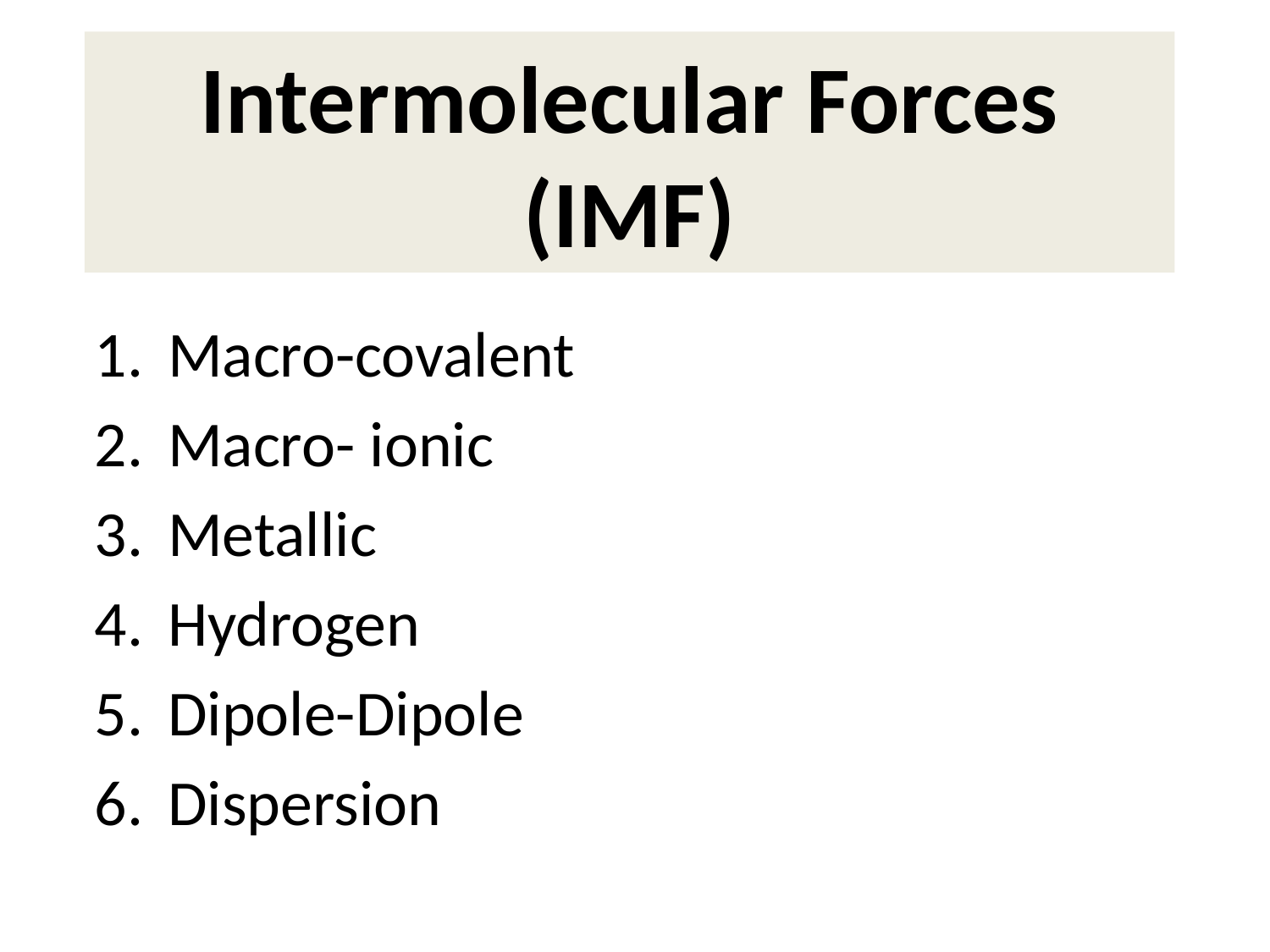

Intermolecular Forces (IMF)
Macro-covalent
Macro- ionic
Metallic
Hydrogen
Dipole-Dipole
Dispersion